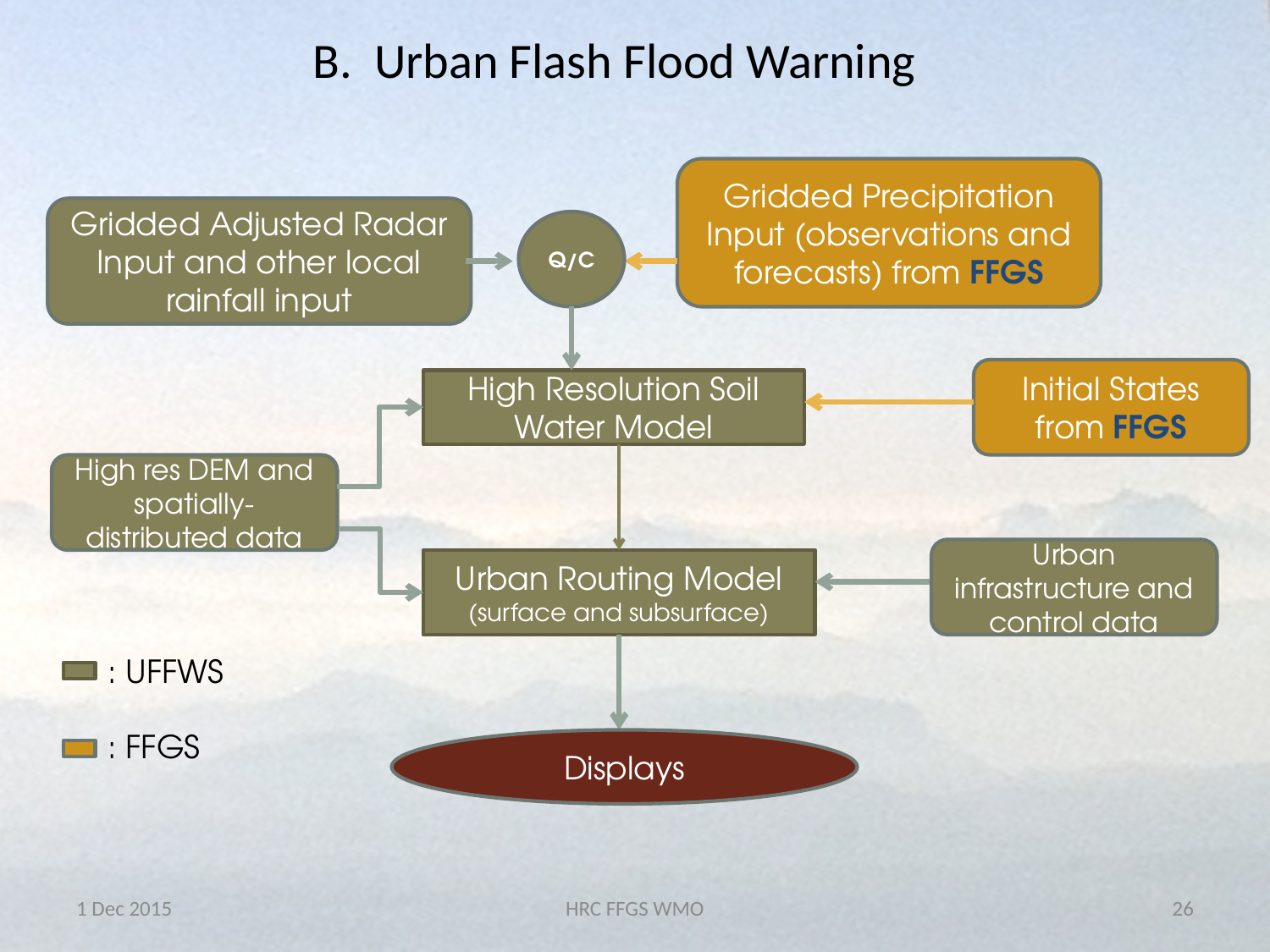

B.  Urban Flash Flood Warning
Gridded Precipitation Input (observations and forecasts) from FFGS
Gridded Adjusted Radar Input and other local rainfall input
Q/C
Initial States from FFGS
High Resolution Soil Water Model
High res DEM and spatially-distributed data
Urban infrastructure and control data
Urban Routing Model
(surface and subsurface)
: UFFWS

: FFGS
Displays

1 Dec 2015
HRC FFGS WMO
26